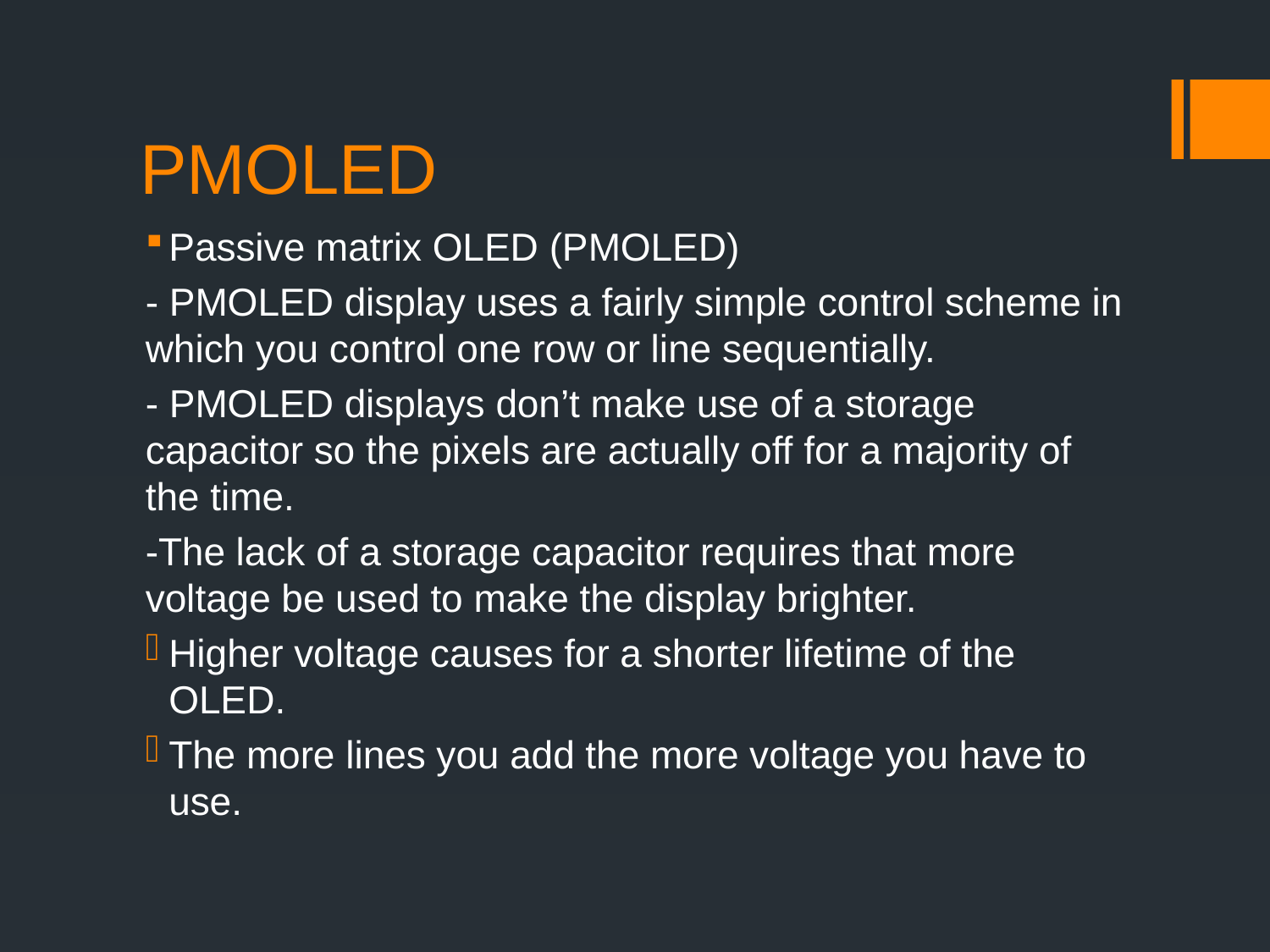

# PMOLED
Passive matrix OLED (PMOLED)
- PMOLED display uses a fairly simple control scheme in which you control one row or line sequentially.
- PMOLED displays don’t make use of a storage capacitor so the pixels are actually off for a majority of the time.
-The lack of a storage capacitor requires that more voltage be used to make the display brighter.
Higher voltage causes for a shorter lifetime of the OLED.
The more lines you add the more voltage you have to use.